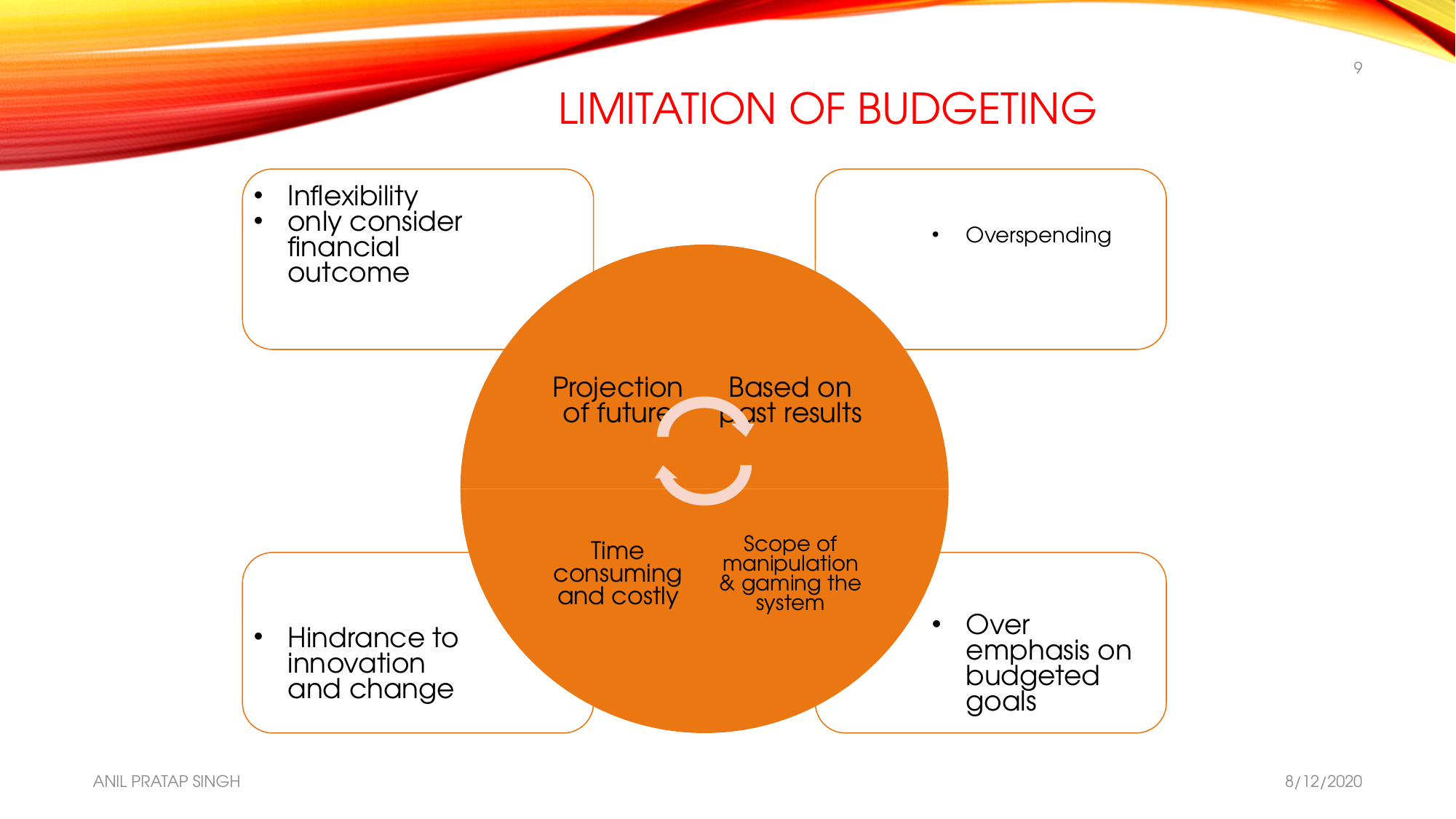

9
LIMITATION OF BUDGETING
Projection of future
Inflexibility
Based on past results
Overspending
Scope of manipulation& gaming the system
Over emphasis on budgeted goals
Time consuming and costly
Hindrance to innovation and change
only consider financial outcome
ANIL PRATAP SINGH
8/12/2020